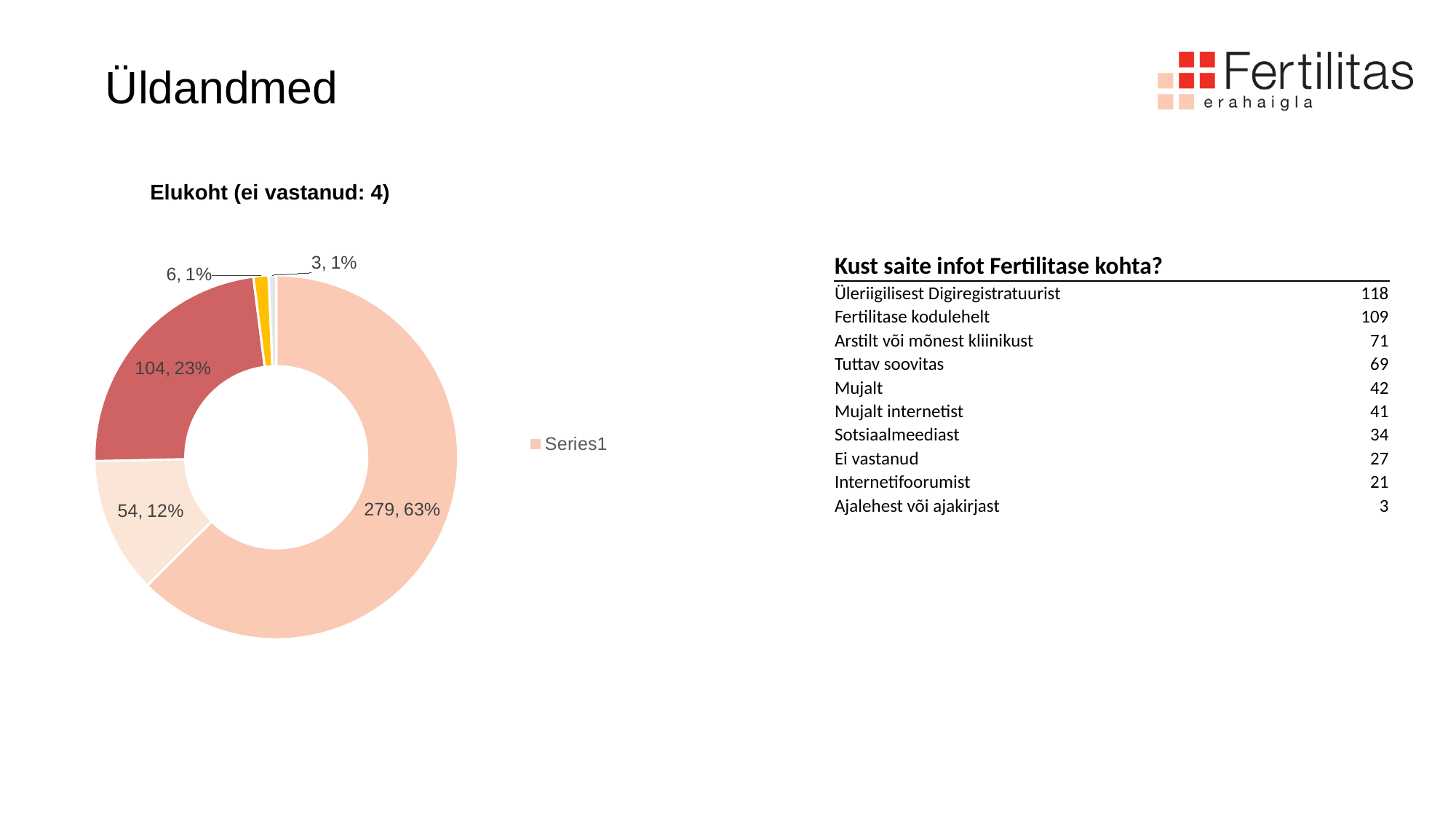

# Üldandmed

### Chart

| Category |  |
|---|---|
| Tallinn | 279.0 |
| Viimsi | 54.0 |
| Mujal Eestis | 104.0 |
| Mujal välismaal | 6.0 |
| Soome | 3.0 |
Elukoht (ei vastanud: 4)
| Kust saite infot Fertilitase kohta? |  |
| --- | --- |
| Üleriigilisest Digiregistratuurist | 118 |
| Fertilitase kodulehelt | 109 |
| Arstilt või mõnest kliinikust | 71 |
| Tuttav soovitas | 69 |
| Mujalt | 42 |
| Mujalt internetist | 41 |
| Sotsiaalmeediast | 34 |
| Ei vastanud | 27 |
| Internetifoorumist | 21 |
| Ajalehest või ajakirjast | 3 |